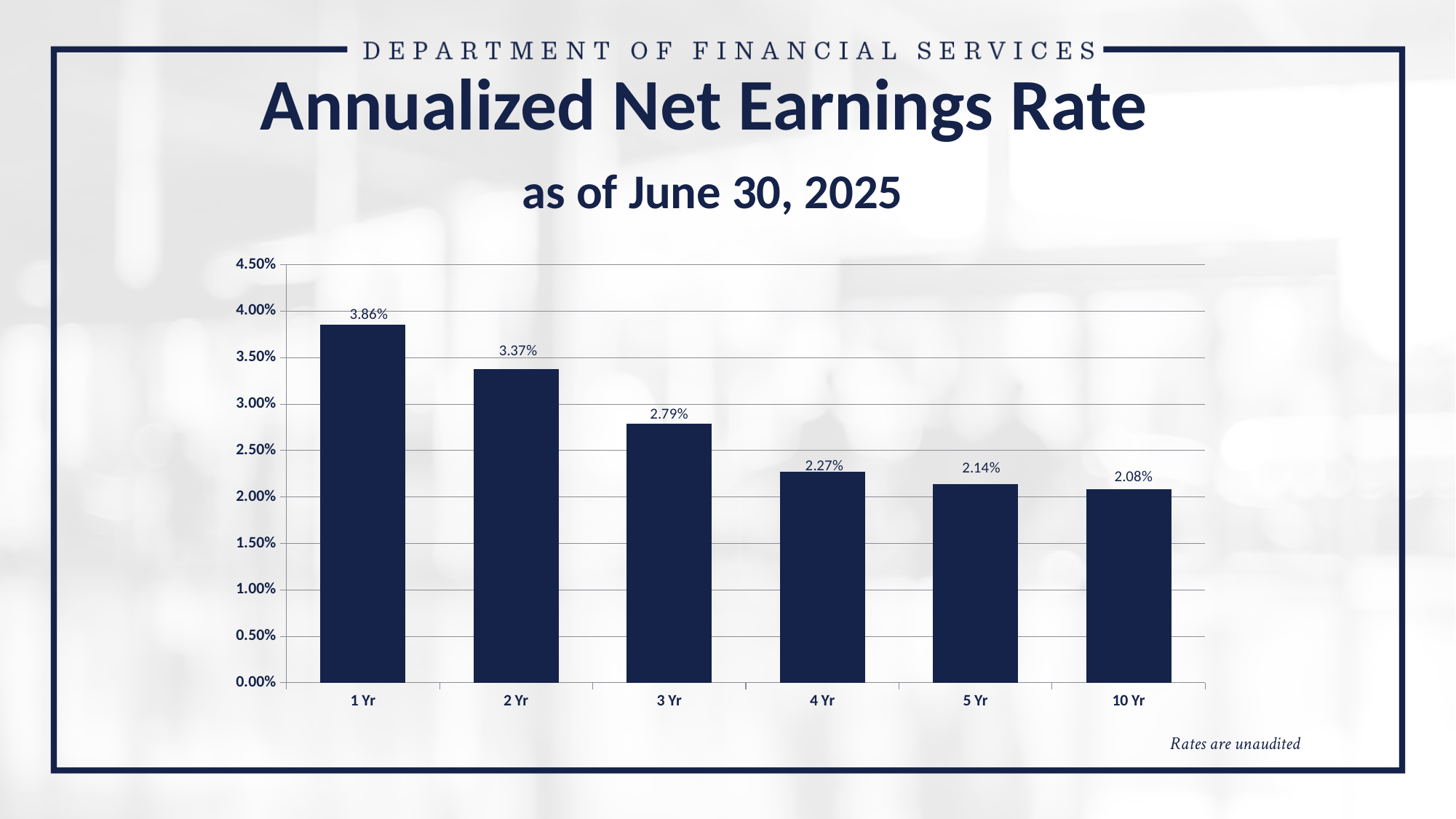

# Annualized Net Earnings Rate as of June 30, 2025

### Chart

| Category | Florida Treasury Investment Yields (net) |
|---|---|
| 1 Yr | 0.038566 |
| 2 Yr | 0.033746 |
| 3 Yr | 0.027904 |
| 4 Yr | 0.022702 |
| 5 Yr | 0.021406 |
| 10 Yr | 0.020806 |
Rates are unaudited